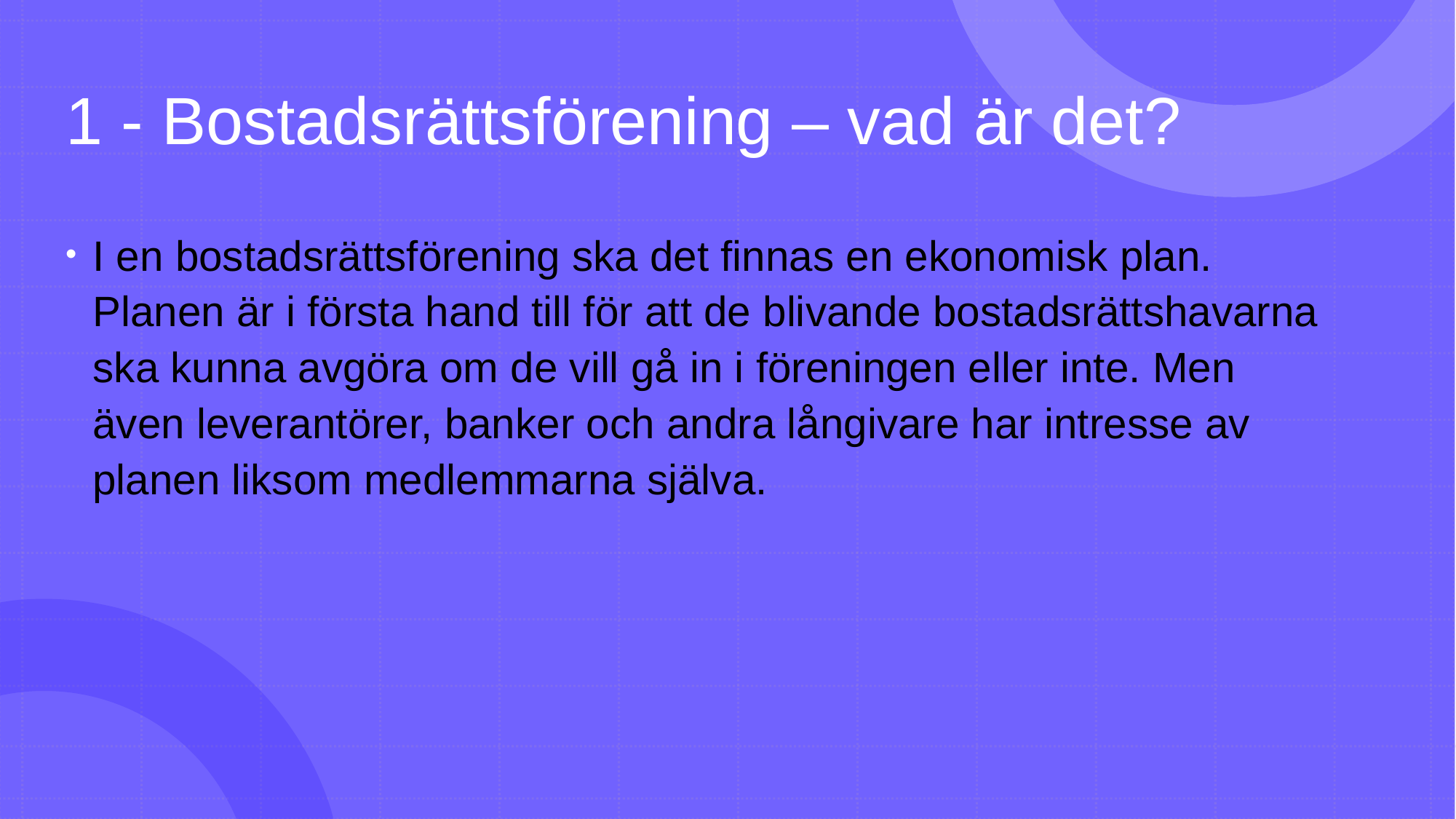

# 1 - Bostadsrättsförening – vad är det?
I en bostadsrättsförening ska det finnas en ekonomisk plan. Planen är i första hand till för att de blivande bostadsrättshavarna ska kunna avgöra om de vill gå in i föreningen eller inte. Men även leverantörer, banker och andra långivare har intresse av planen liksom medlemmarna själva.